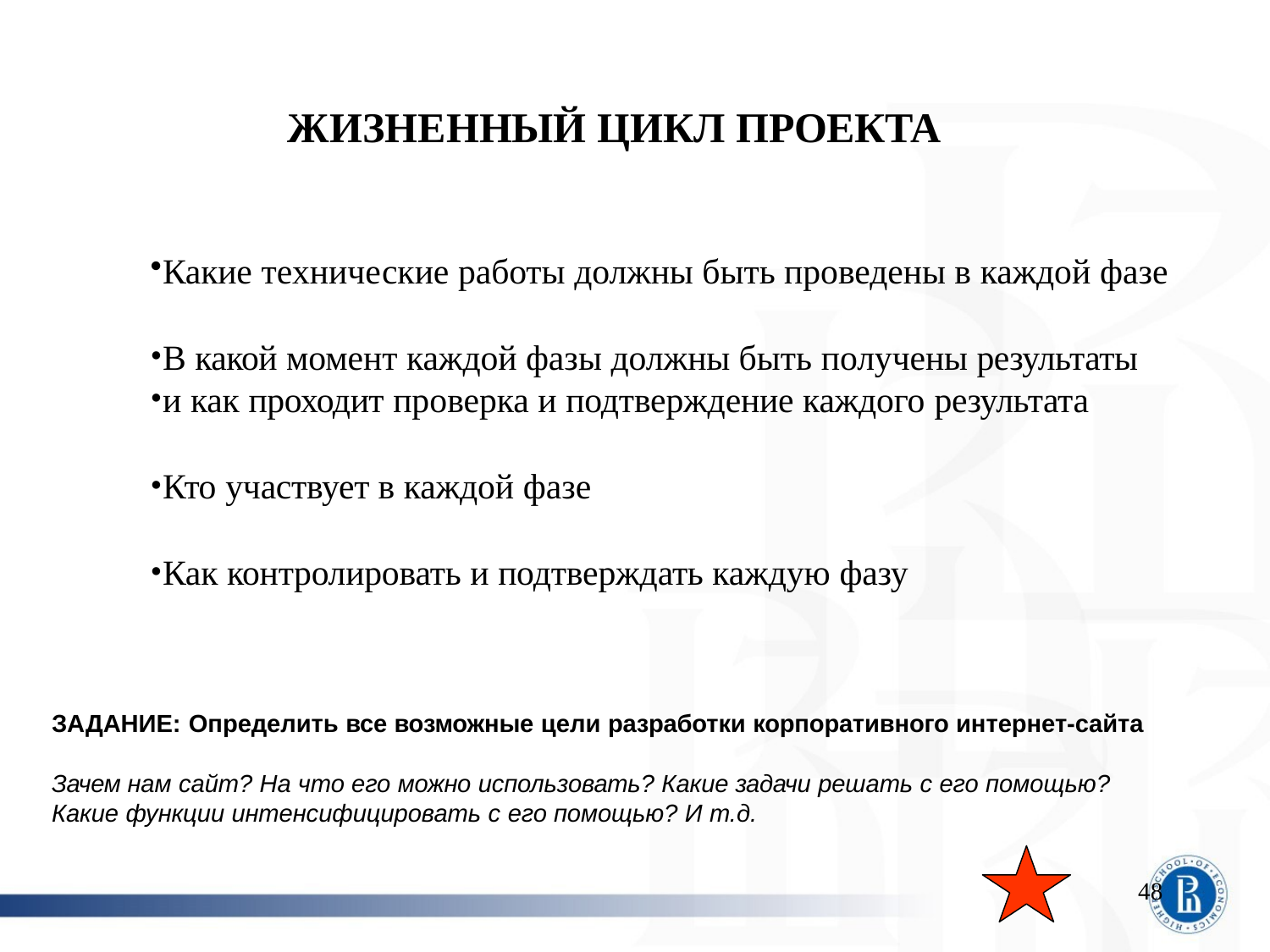

# ЖИЗНЕННЫЙ ЦИКЛ ПРОЕКТА
Какие технические работы должны быть проведены в каждой фазе

В какой момент каждой фазы должны быть получены результаты
и как проходит проверка и подтверждение каждого результата

Кто участвует в каждой фазе

Как контролировать и подтверждать каждую фазу
ЗАДАНИЕ: Определить все возможные цели разработки корпоративного интернет-сайта

Зачем нам сайт? На что его можно использовать? Какие задачи решать с его помощью?
Какие функции интенсифицировать с его помощью? И т.д.

48